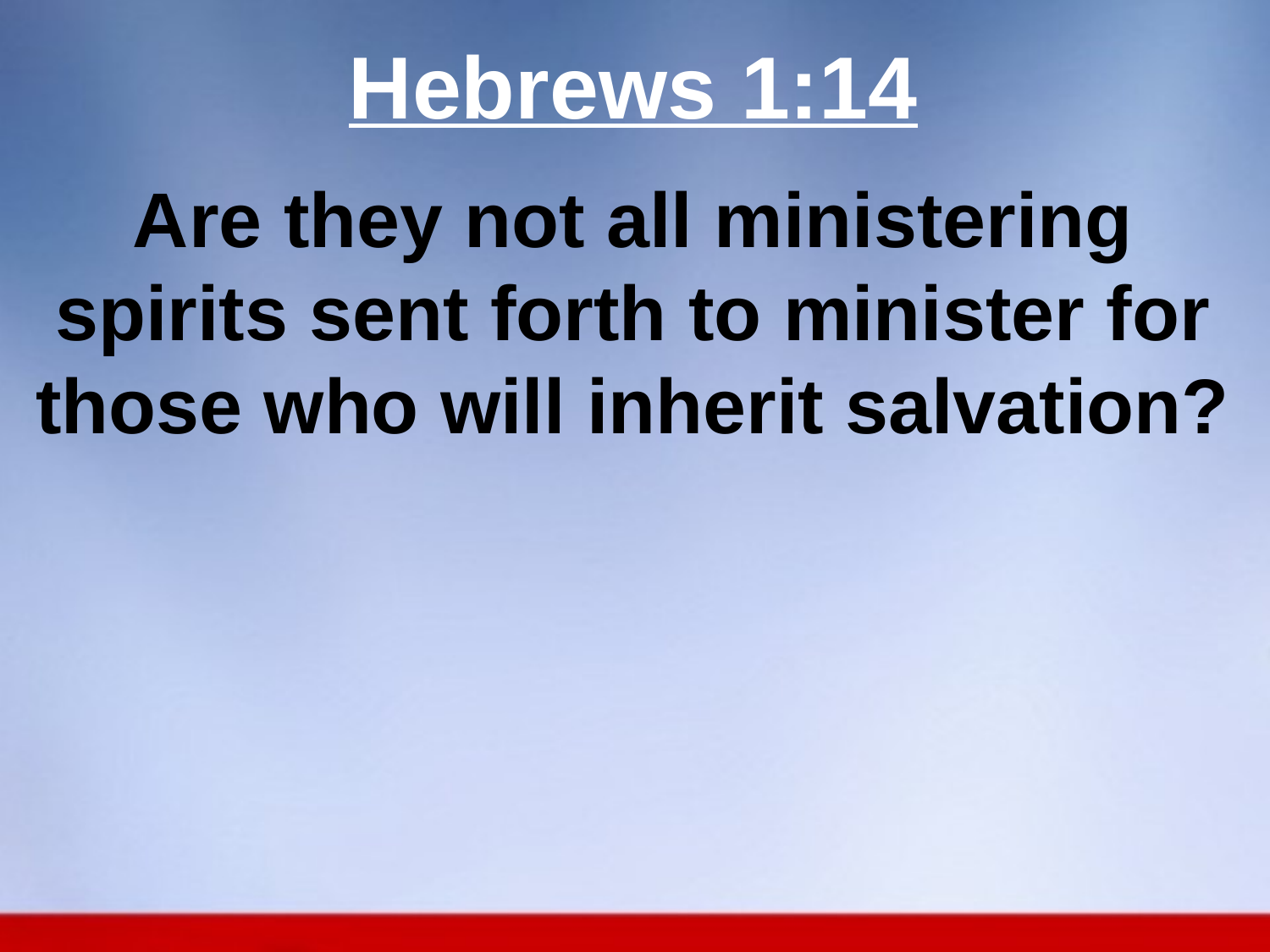

Hebrews 1:14

Are they not all ministering spirits sent forth to minister for those who will inherit salvation?